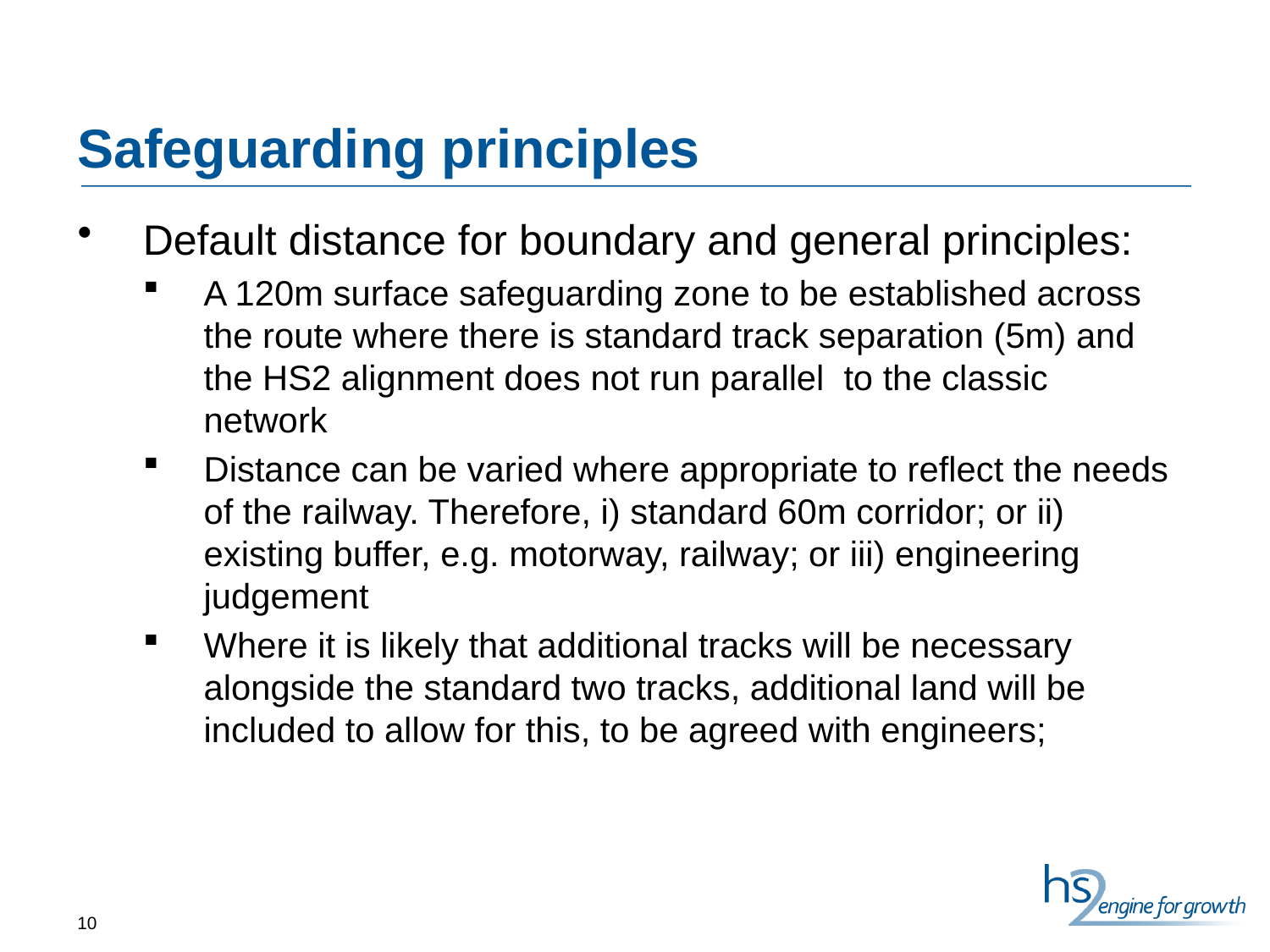

# Safeguarding principles
Default distance for boundary and general principles:
A 120m surface safeguarding zone to be established across the route where there is standard track separation (5m) and the HS2 alignment does not run parallel  to the classic network
Distance can be varied where appropriate to reflect the needs of the railway. Therefore, i) standard 60m corridor; or ii) existing buffer, e.g. motorway, railway; or iii) engineering judgement
Where it is likely that additional tracks will be necessary alongside the standard two tracks, additional land will be included to allow for this, to be agreed with engineers;
10